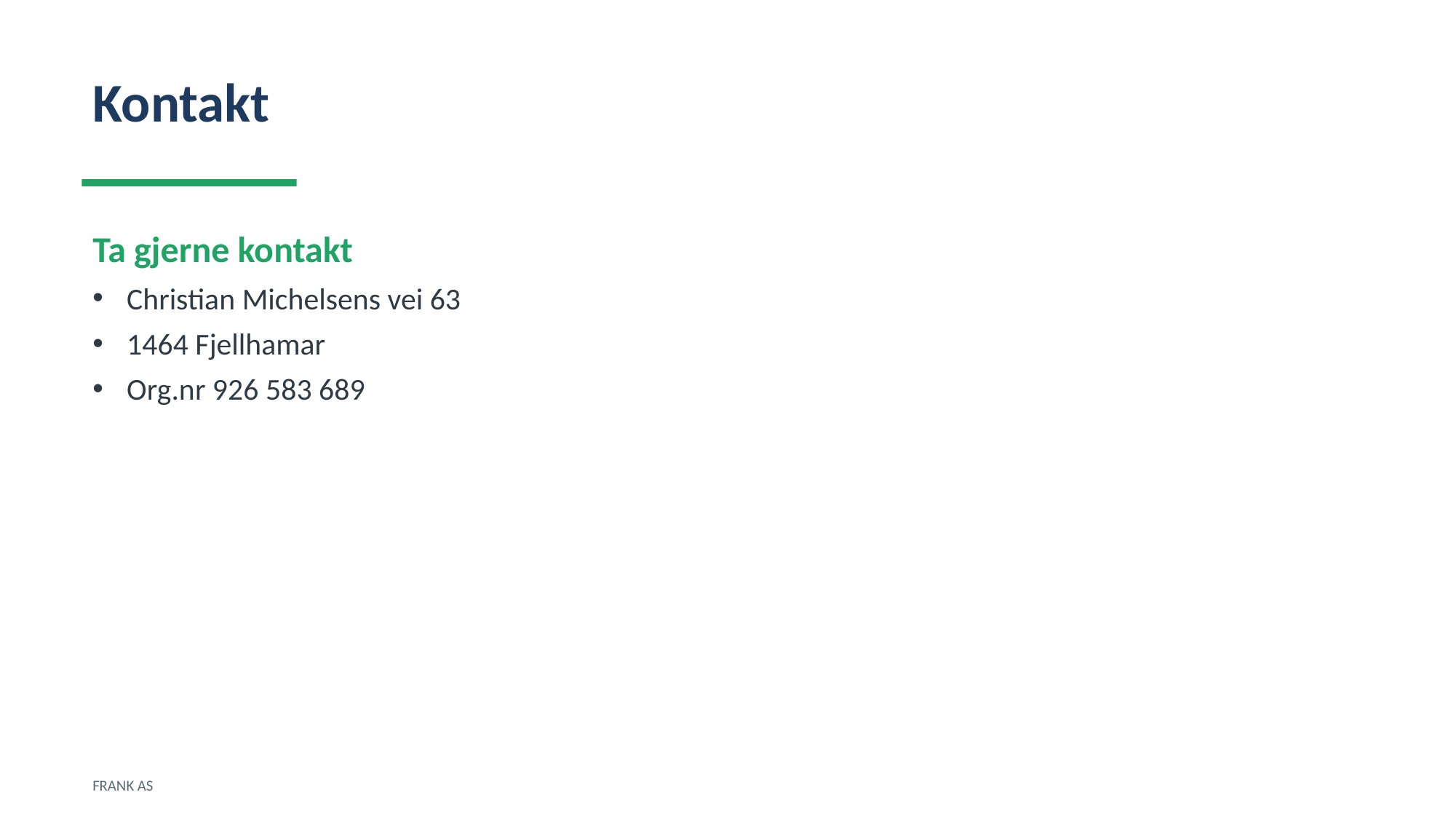

Kontakt

Ta gjerne kontakt
Christian Michelsens vei 63
1464 Fjellhamar
Org.nr 926 583 689
FRANK AS